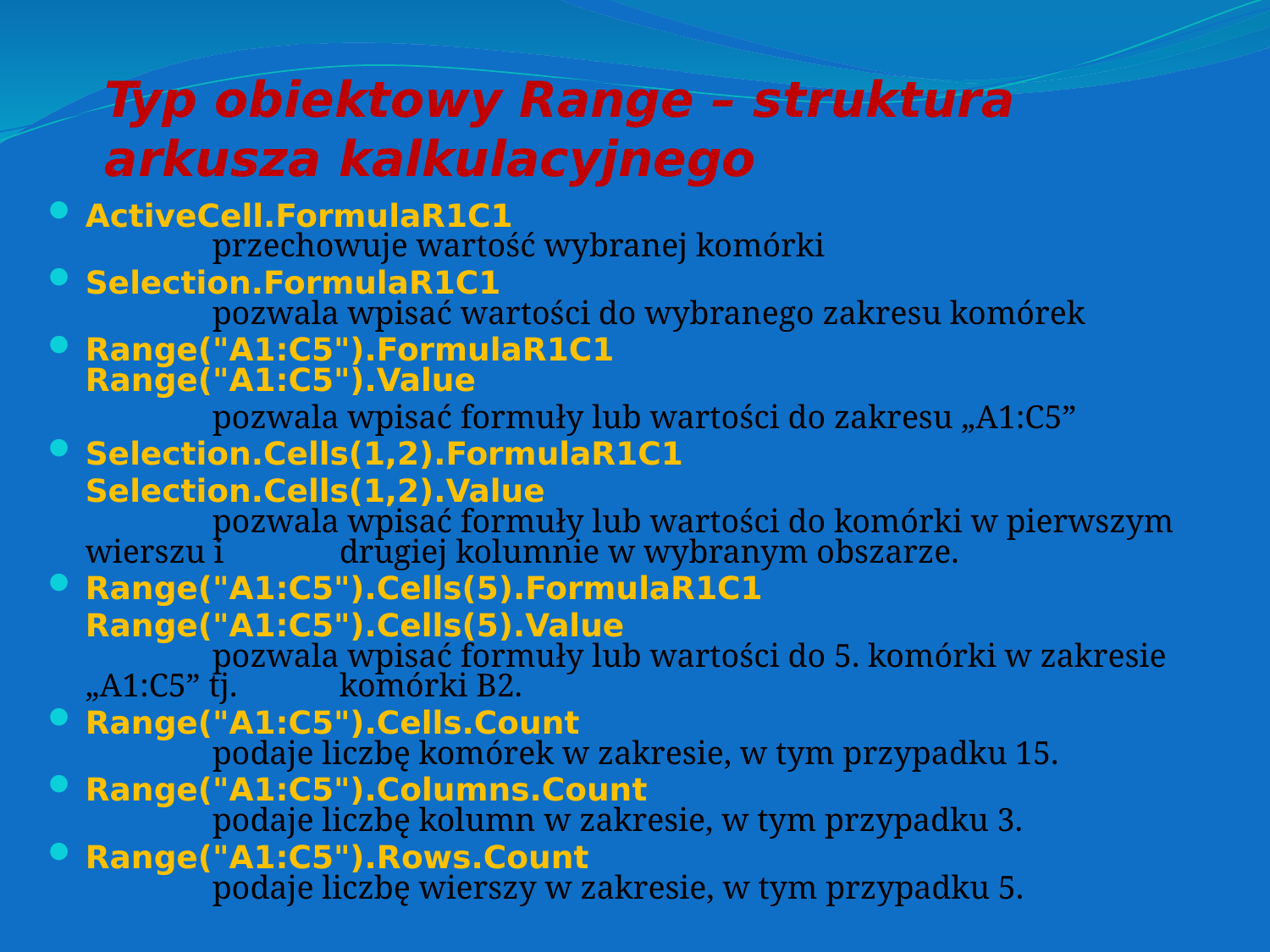

# Typ obiektowy Range – struktura arkusza kalkulacyjnego
ActiveCell.FormulaR1C1
	przechowuje wartość wybranej komórki
Selection.FormulaR1C1
	pozwala wpisać wartości do wybranego zakresu komórek
Range("A1:C5").FormulaR1C1
Range("A1:C5").Value
	  	pozwala wpisać formuły lub wartości do zakresu „A1:C5”
Selection.Cells(1,2).FormulaR1C1
	Selection.Cells(1,2).Value
	pozwala wpisać formuły lub wartości do komórki w pierwszym wierszu i 	drugiej kolumnie w wybranym obszarze.
Range("A1:C5").Cells(5).FormulaR1C1
	Range("A1:C5").Cells(5).Value
	pozwala wpisać formuły lub wartości do 5. komórki w zakresie „A1:C5” tj. 	komórki B2.
Range("A1:C5").Cells.Count
	podaje liczbę komórek w zakresie, w tym przypadku 15.
Range("A1:C5").Columns.Count
	podaje liczbę kolumn w zakresie, w tym przypadku 3.
Range("A1:C5").Rows.Count
	podaje liczbę wierszy w zakresie, w tym przypadku 5.